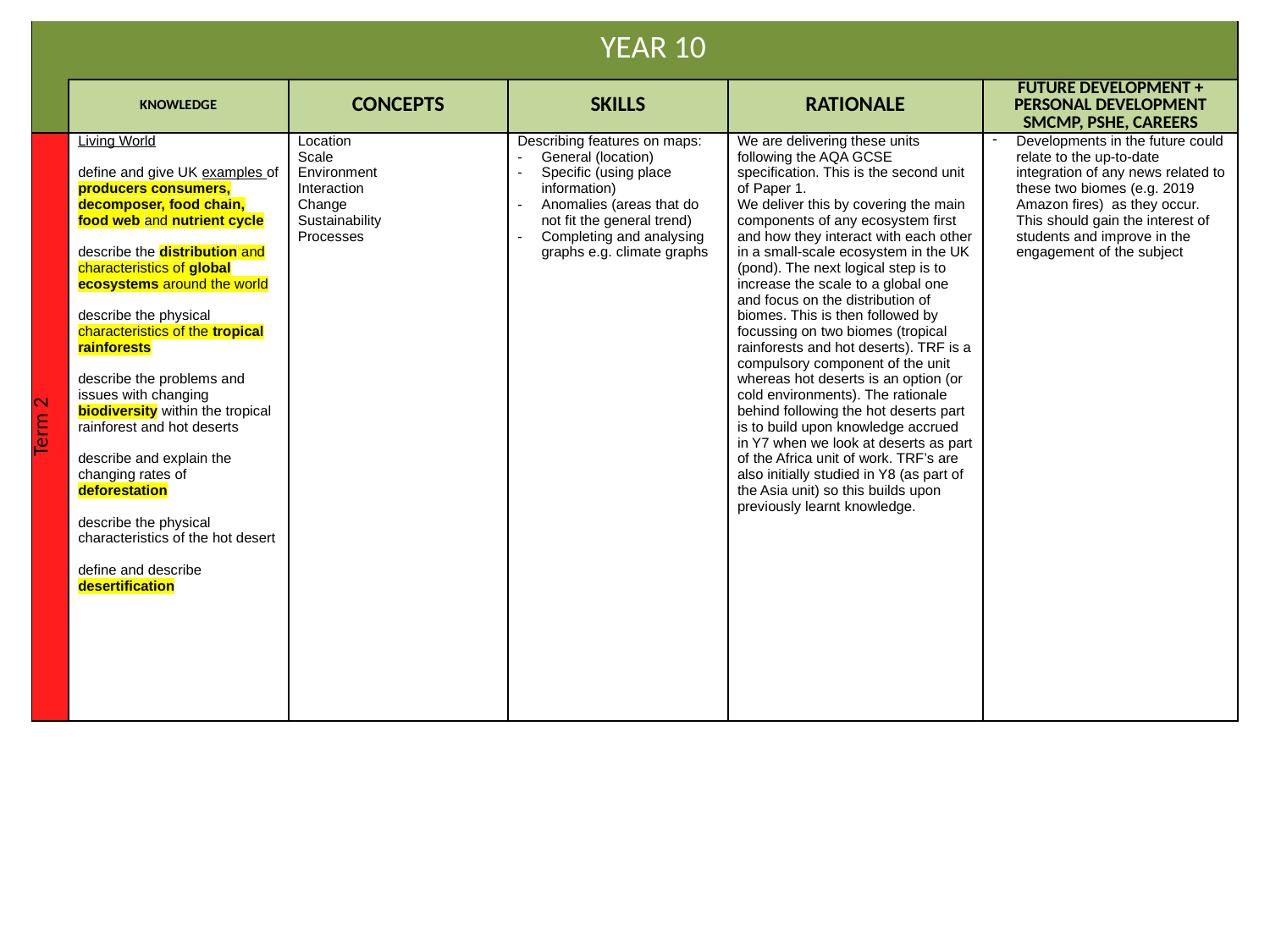

|  | YEAR 10 |  |  |  |  |
| --- | --- | --- | --- | --- | --- |
|  | KNOWLEDGE | CONCEPTS | SKILLS | RATIONALE | FUTURE DEVELOPMENT + PERSONAL DEVELOPMENT SMCMP, PSHE, CAREERS |
| Term 2 | Living World define and give UK examples of producers consumers, decomposer, food chain, food web and nutrient cycle describe the distribution and characteristics of global ecosystems around the world describe the physical characteristics of the tropical rainforests describe the problems and issues with changing biodiversity within the tropical rainforest and hot deserts describe and explain the changing rates of deforestation describe the physical characteristics of the hot desert define and describe desertification | Location Scale Environment Interaction Change Sustainability Processes | Describing features on maps: General (location) Specific (using place information) Anomalies (areas that do not fit the general trend) Completing and analysing graphs e.g. climate graphs | We are delivering these units following the AQA GCSE specification. This is the second unit of Paper 1. We deliver this by covering the main components of any ecosystem first and how they interact with each other in a small-scale ecosystem in the UK (pond). The next logical step is to increase the scale to a global one and focus on the distribution of biomes. This is then followed by focussing on two biomes (tropical rainforests and hot deserts). TRF is a compulsory component of the unit whereas hot deserts is an option (or cold environments). The rationale behind following the hot deserts part is to build upon knowledge accrued in Y7 when we look at deserts as part of the Africa unit of work. TRF’s are also initially studied in Y8 (as part of the Asia unit) so this builds upon previously learnt knowledge. | Developments in the future could relate to the up-to-date integration of any news related to these two biomes (e.g. 2019 Amazon fires) as they occur. This should gain the interest of students and improve in the engagement of the subject |